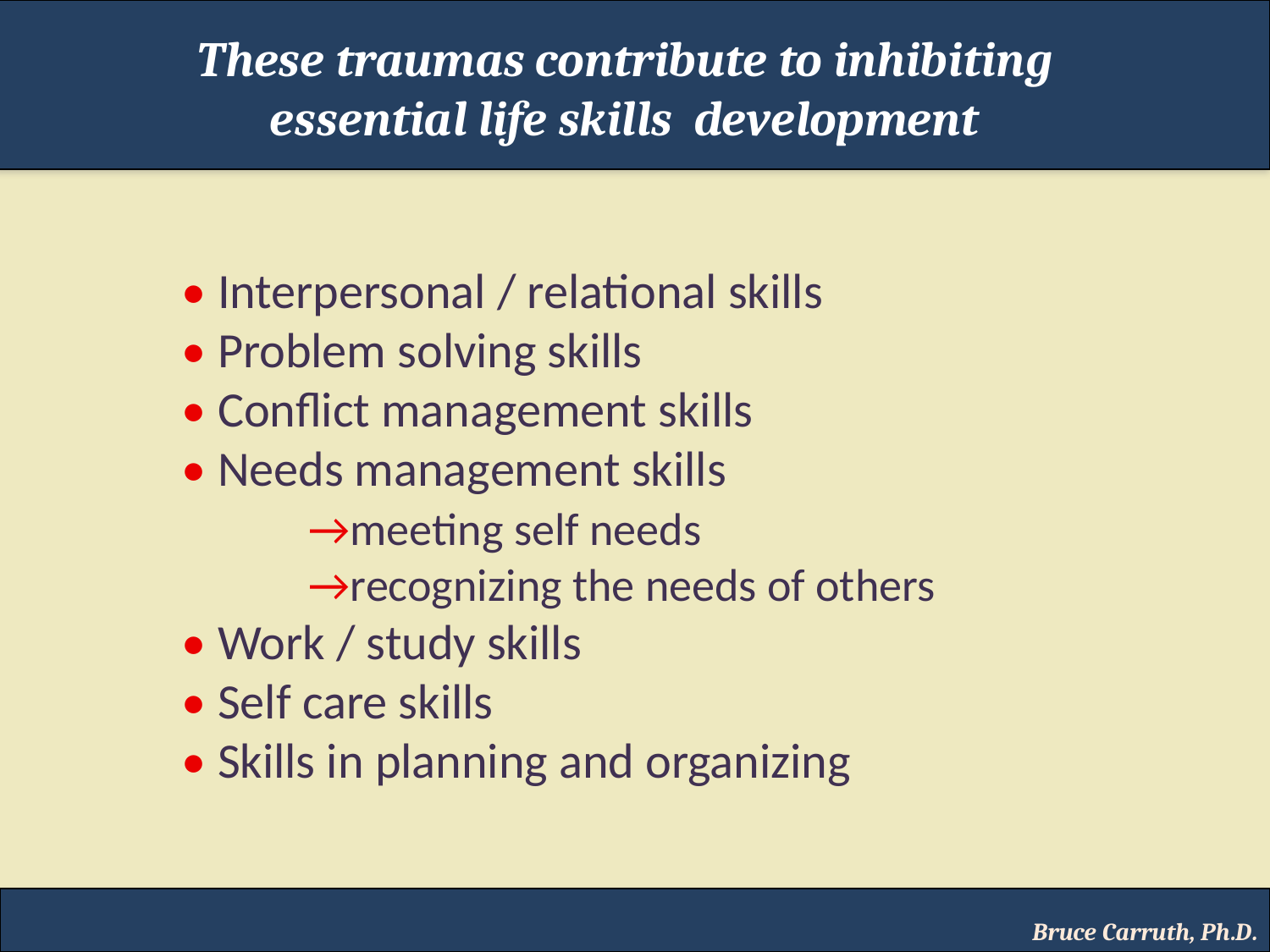

These traumas contribute to inhibiting essential life skills  development
• Interpersonal / relational skills
• Problem solving skills
• Conflict management skills
• Needs management skills
     	→meeting self needs
     	→recognizing the needs of others
• Work / study skills
• Self care skills
• Skills in planning and organizing
Bruce Carruth, Ph.D.